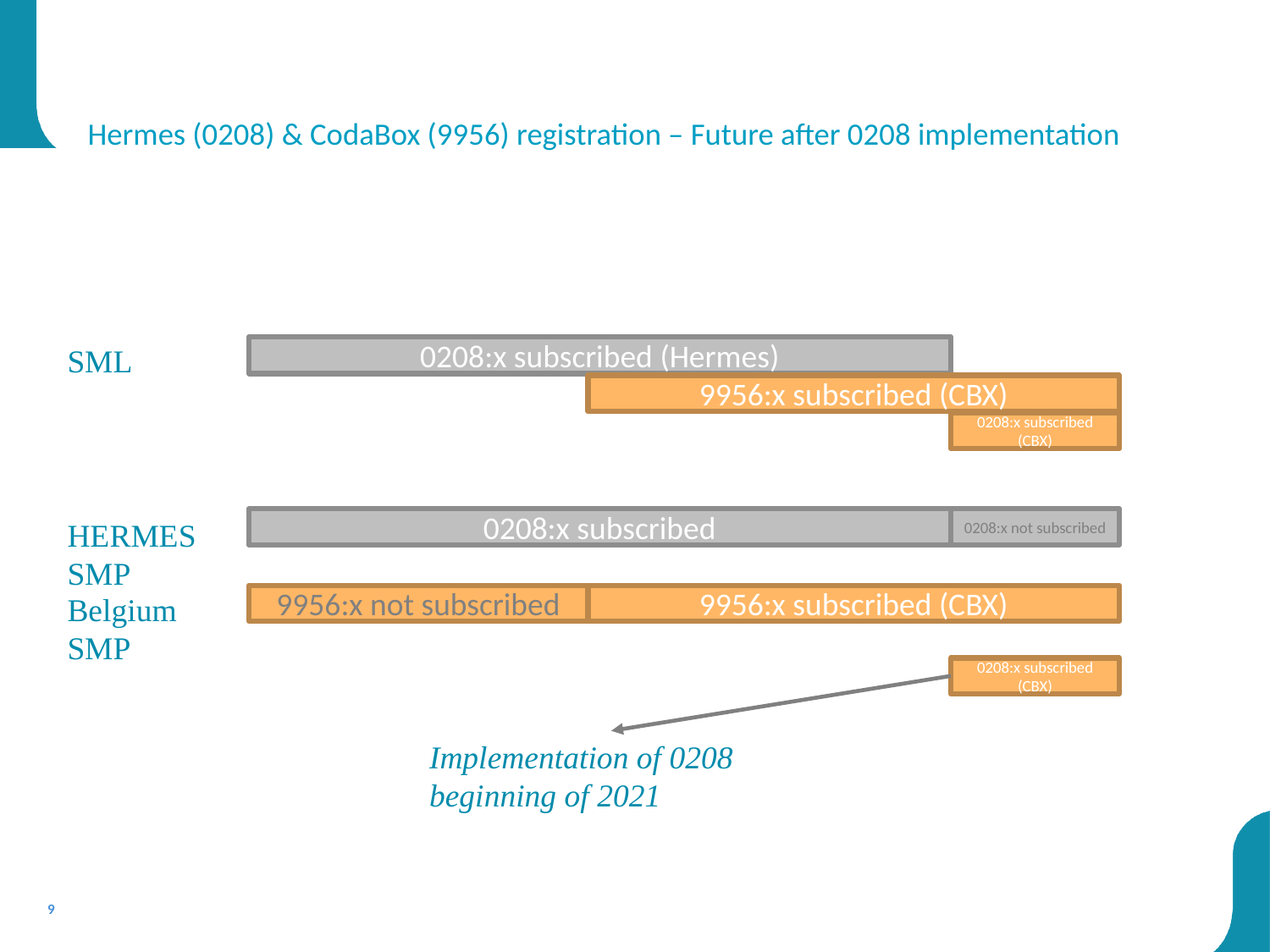

# Hermes (0208) & CodaBox (9956) registration – Future after 0208 implementation

SML
0208:x subscribed (Hermes)
9956:x subscribed (CBX)
0208:x subscribed (CBX)
0208:x not subscribed
HERMES SMP
0208:x subscribed
Belgium SMP
9956:x not subscribed
9956:x subscribed (CBX)
0208:x subscribed (CBX)
Implementation of 0208 beginning of 2021
9